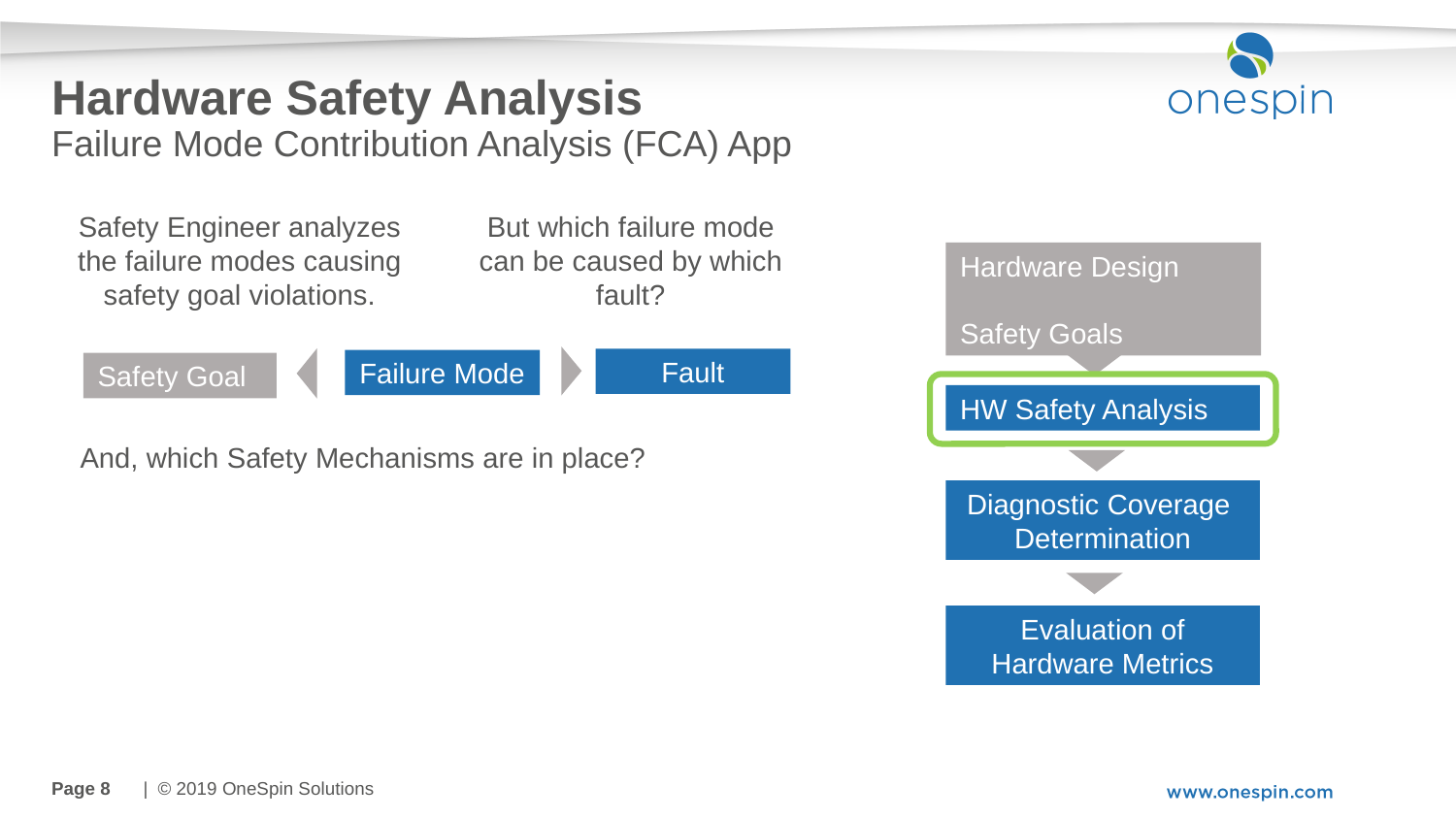

# Hardware Safety Analysis
Failure Mode Contribution Analysis (FCA) App
Safety Engineer analyzes
the failure modes causing
safety goal violations.

But which failure mode can be caused by which fault?
Hardware Design                                     Safety Goals
Fault
Failure Mode
Safety Goal

HW Safety Analysis
And, which Safety Mechanisms are in place?

Diagnostic Coverage
Determination

Evaluation of
Hardware Metrics